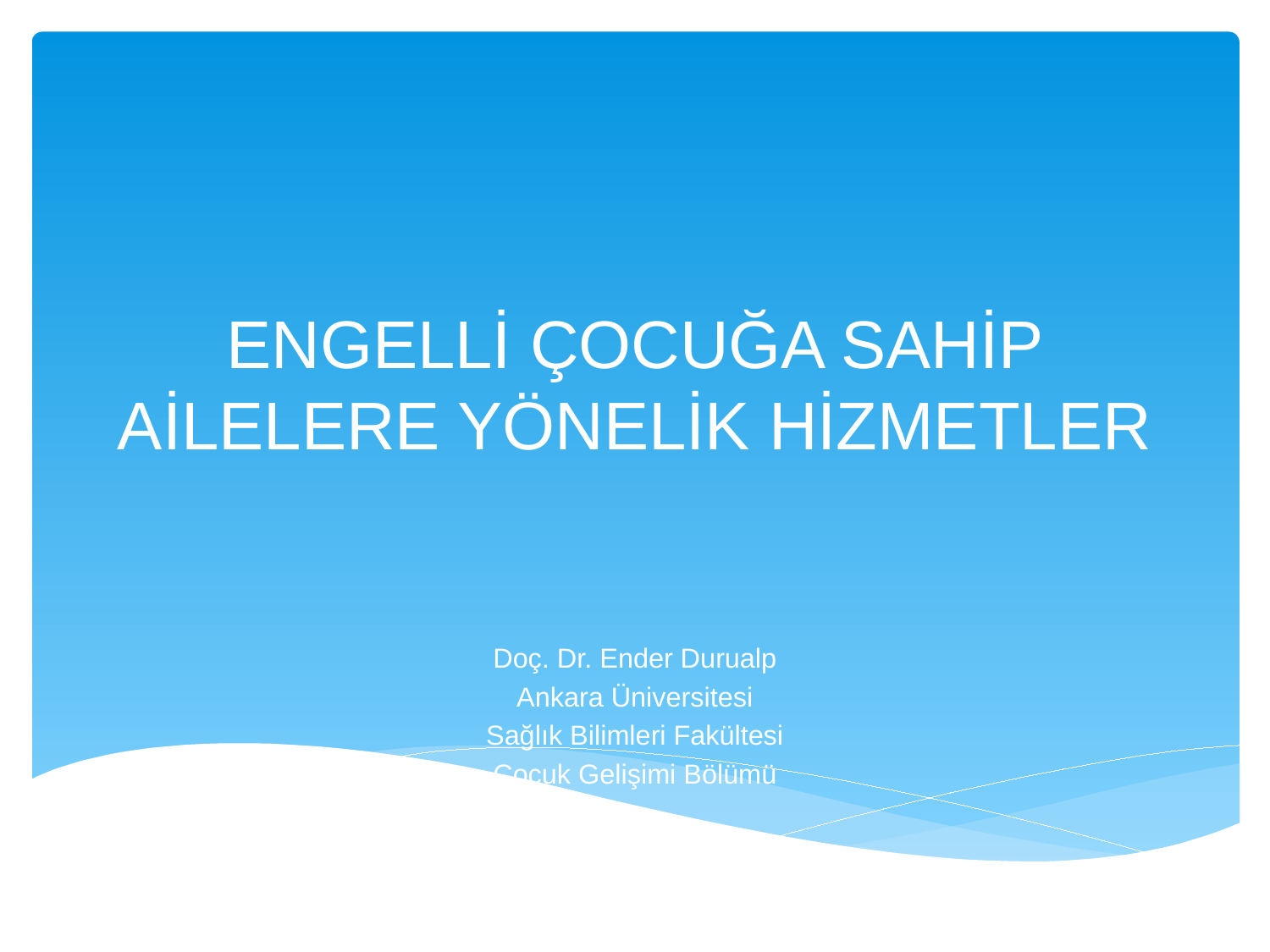

# ENGELLİ ÇOCUĞA SAHİP AİLELERE YÖNELİK HİZMETLER

Doç. Dr. Ender Durualp
Ankara Üniversitesi
Sağlık Bilimleri Fakültesi
Çocuk Gelişimi Bölümü